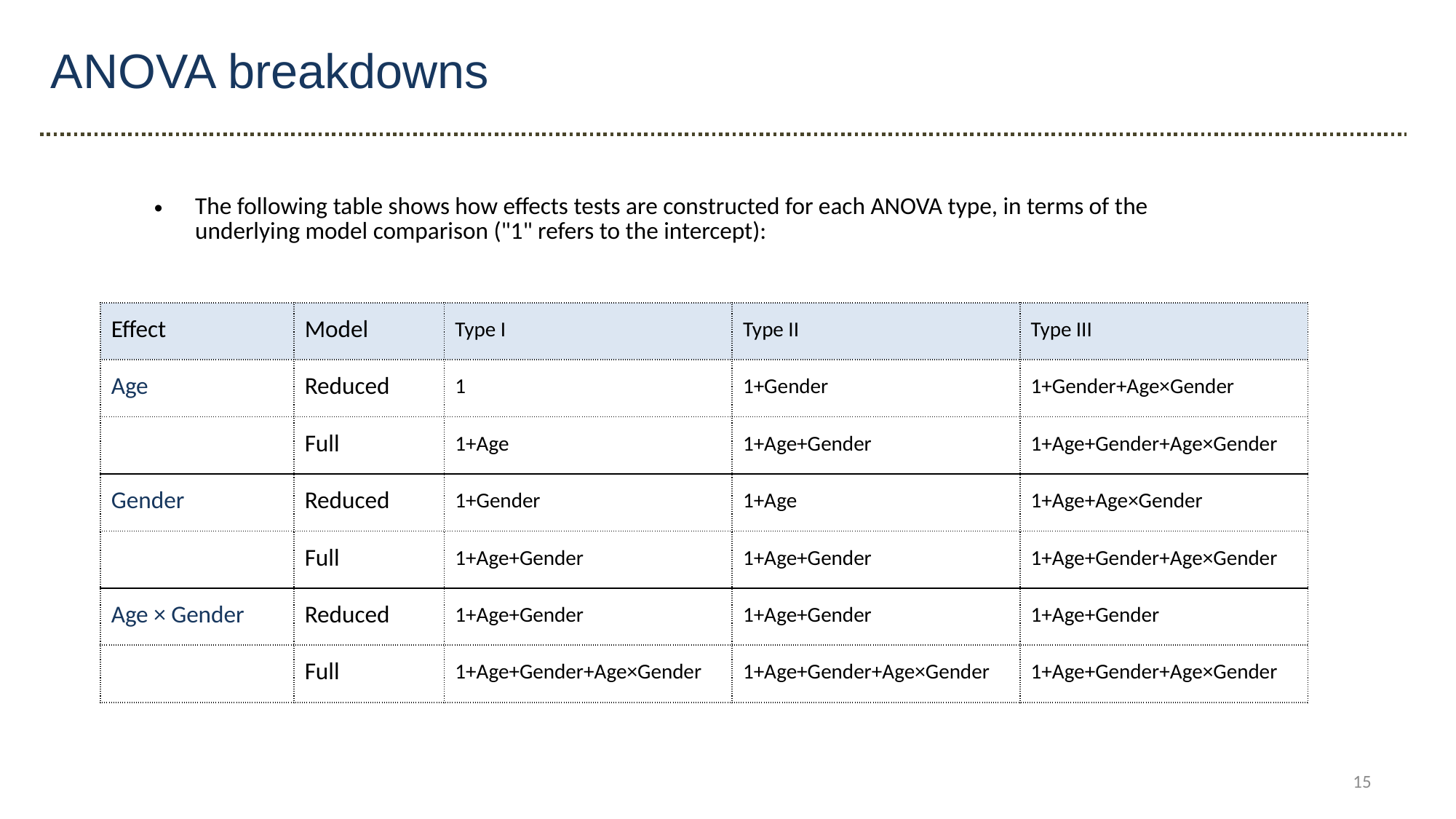

ANOVA breakdowns
The following table shows how effects tests are constructed for each ANOVA type, in terms of the underlying model comparison ("1" refers to the intercept):
| Effect | Model | Type I | Type II | Type III |
| --- | --- | --- | --- | --- |
| Age | Reduced | 1 | 1+Gender | 1+Gender+Age×Gender |
|  | Full | 1+Age | 1+Age+Gender | 1+Age+Gender+Age×Gender |
| Gender | Reduced | 1+Gender | 1+Age | 1+Age+Age×Gender |
|  | Full | 1+Age+Gender | 1+Age+Gender | 1+Age+Gender+Age×Gender |
| Age × Gender | Reduced | 1+Age+Gender | 1+Age+Gender | 1+Age+Gender |
|  | Full | 1+Age+Gender+Age×Gender | 1+Age+Gender+Age×Gender | 1+Age+Gender+Age×Gender |
15